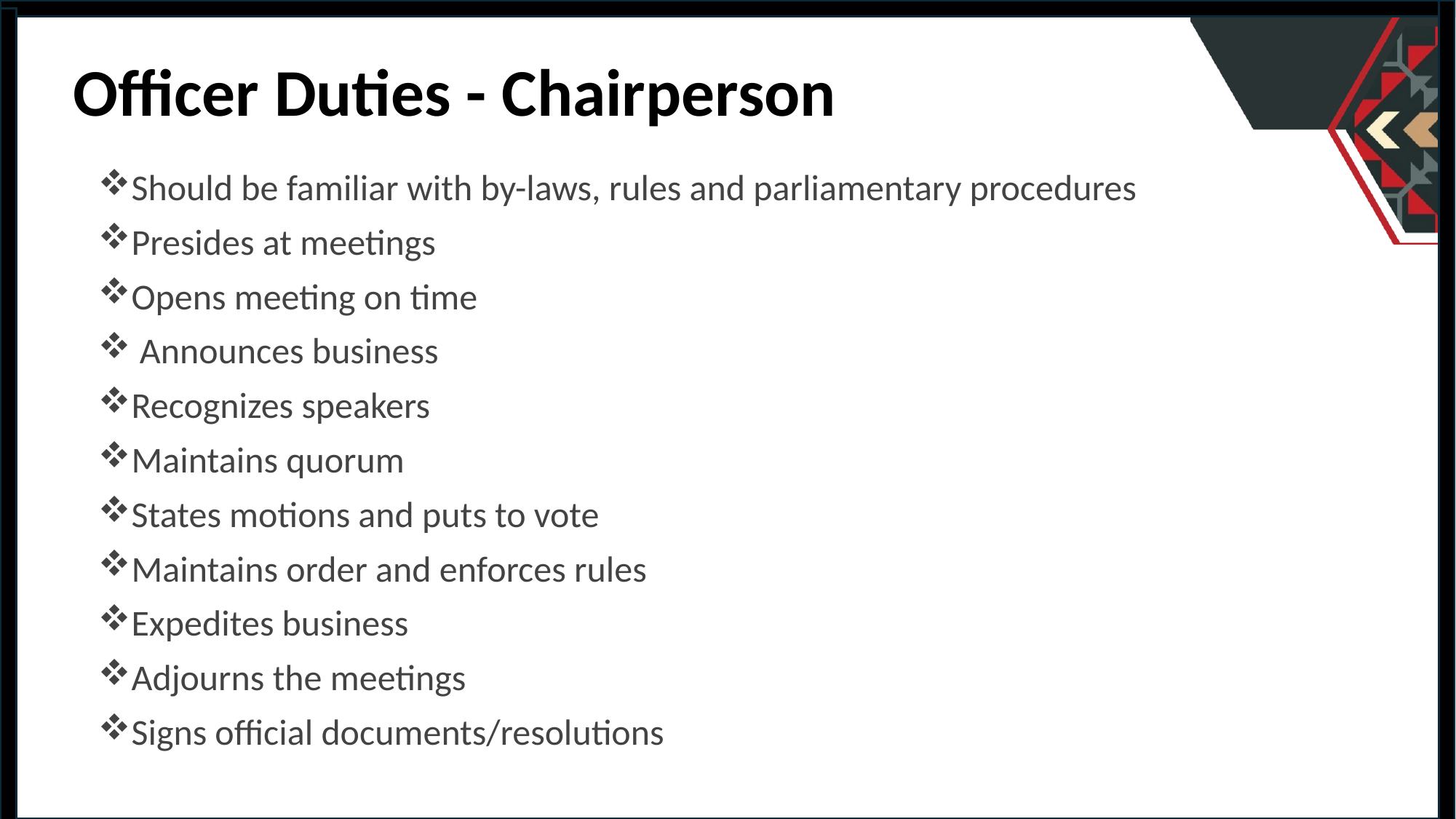

Officer Duties - Chairperson
Should be familiar with by-laws, rules and parliamentary procedures
Presides at meetings
Opens meeting on time
 Announces business
Recognizes speakers
Maintains quorum
States motions and puts to vote
Maintains order and enforces rules
Expedites business
Adjourns the meetings
Signs official documents/resolutions